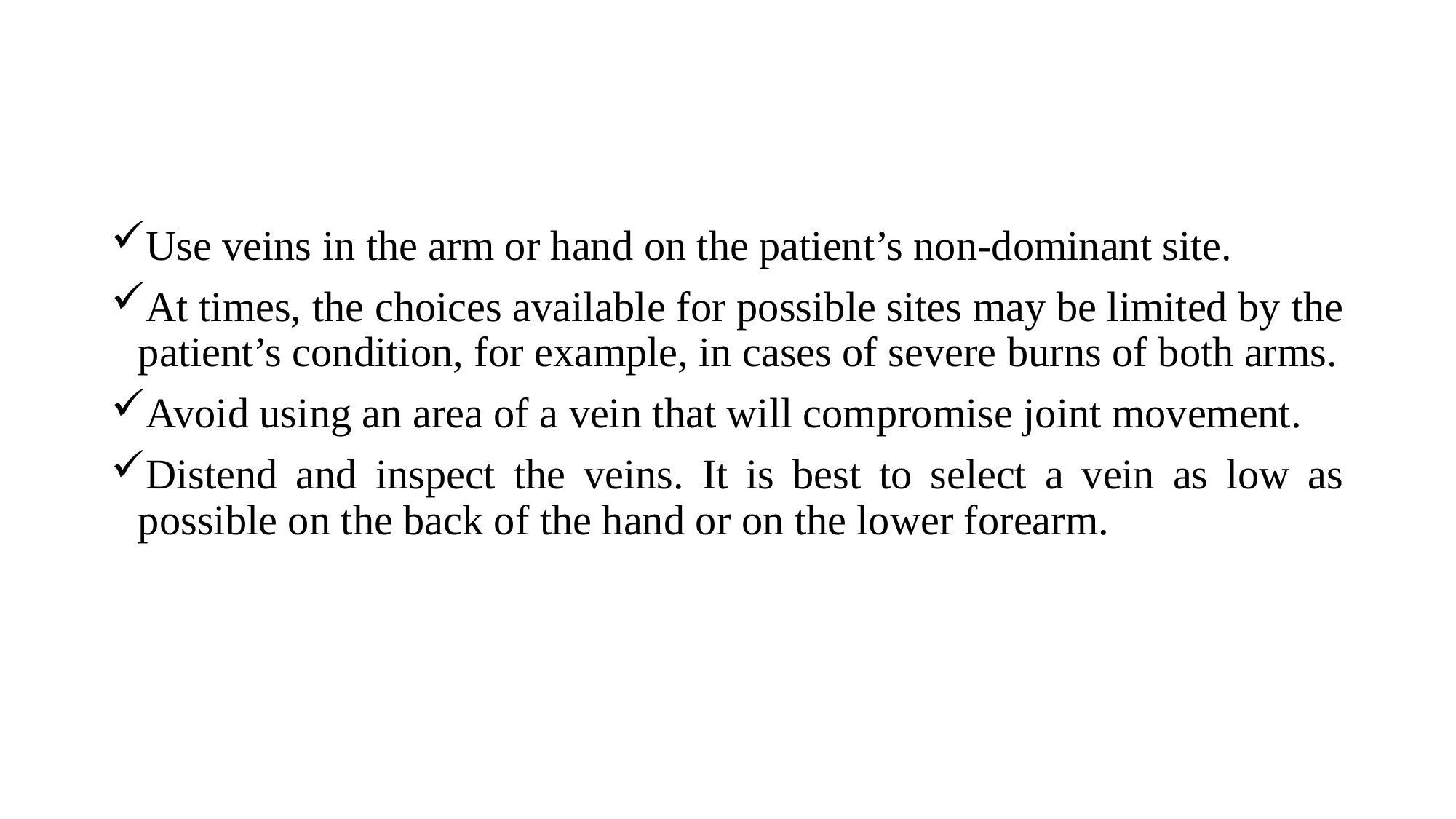

Use veins in the arm or hand on the patient’s non-dominant site.
At times, the choices available for possible sites may be limited by the patient’s condition, for example, in cases of severe burns of both arms.
Avoid using an area of a vein that will compromise joint movement.
Distend and inspect the veins. It is best to select a vein as low as possible on the back of the hand or on the lower forearm.